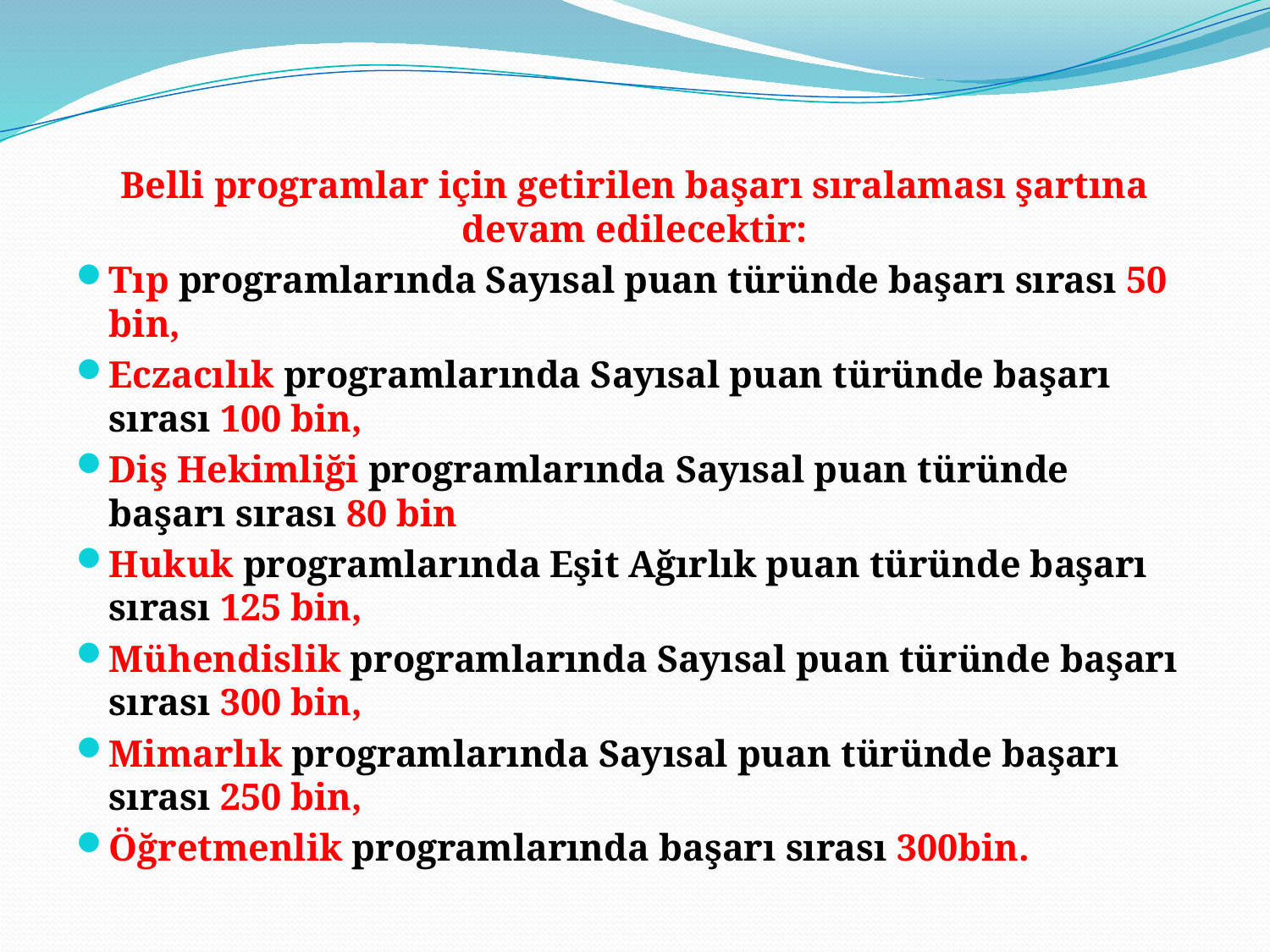

#
Belli programlar için getirilen başarı sıralaması şartına devam edilecektir:
Tıp programlarında Sayısal puan türünde başarı sırası 50 bin,
Eczacılık programlarında Sayısal puan türünde başarı sırası 100 bin,
Diş Hekimliği programlarında Sayısal puan türünde başarı sırası 80 bin
Hukuk programlarında Eşit Ağırlık puan türünde başarı sırası 125 bin,
Mühendislik programlarında Sayısal puan türünde başarı sırası 300 bin,
Mimarlık programlarında Sayısal puan türünde başarı sırası 250 bin,
Öğretmenlik programlarında başarı sırası 300bin.